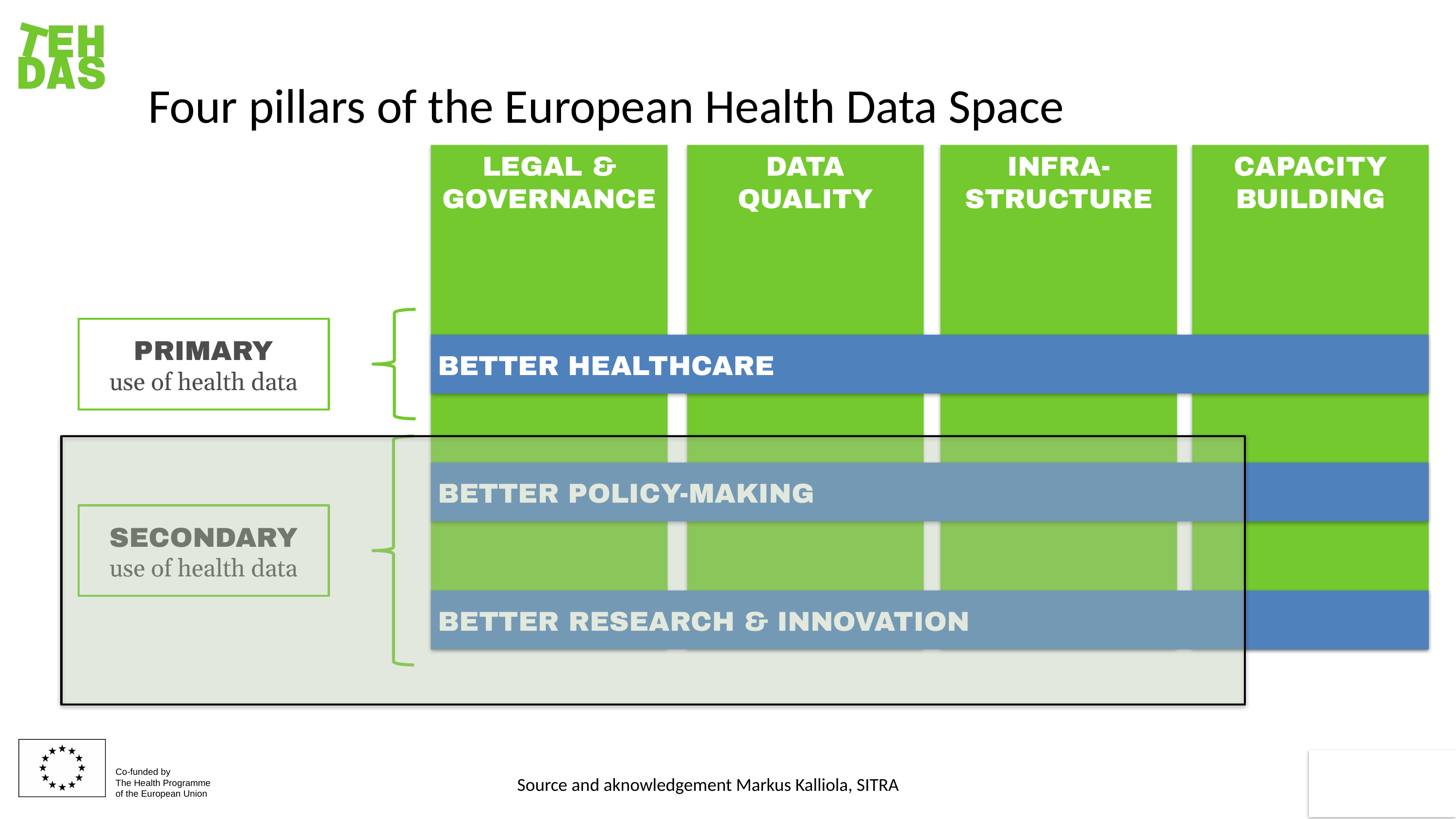

# Four pillars of the European Health Data Space
CAPACITY BUILDING
INFRA-STRUCTURE
DATA
QUALITY
LEGAL & GOVERNANCE

PRIMARY
use of health data
BETTER HEALTHCARE

BETTER POLICY-MAKING
SECONDARY
use of health data
BETTER RESEARCH & INNOVATION

Source and aknowledgement Markus Kalliola, SITRA